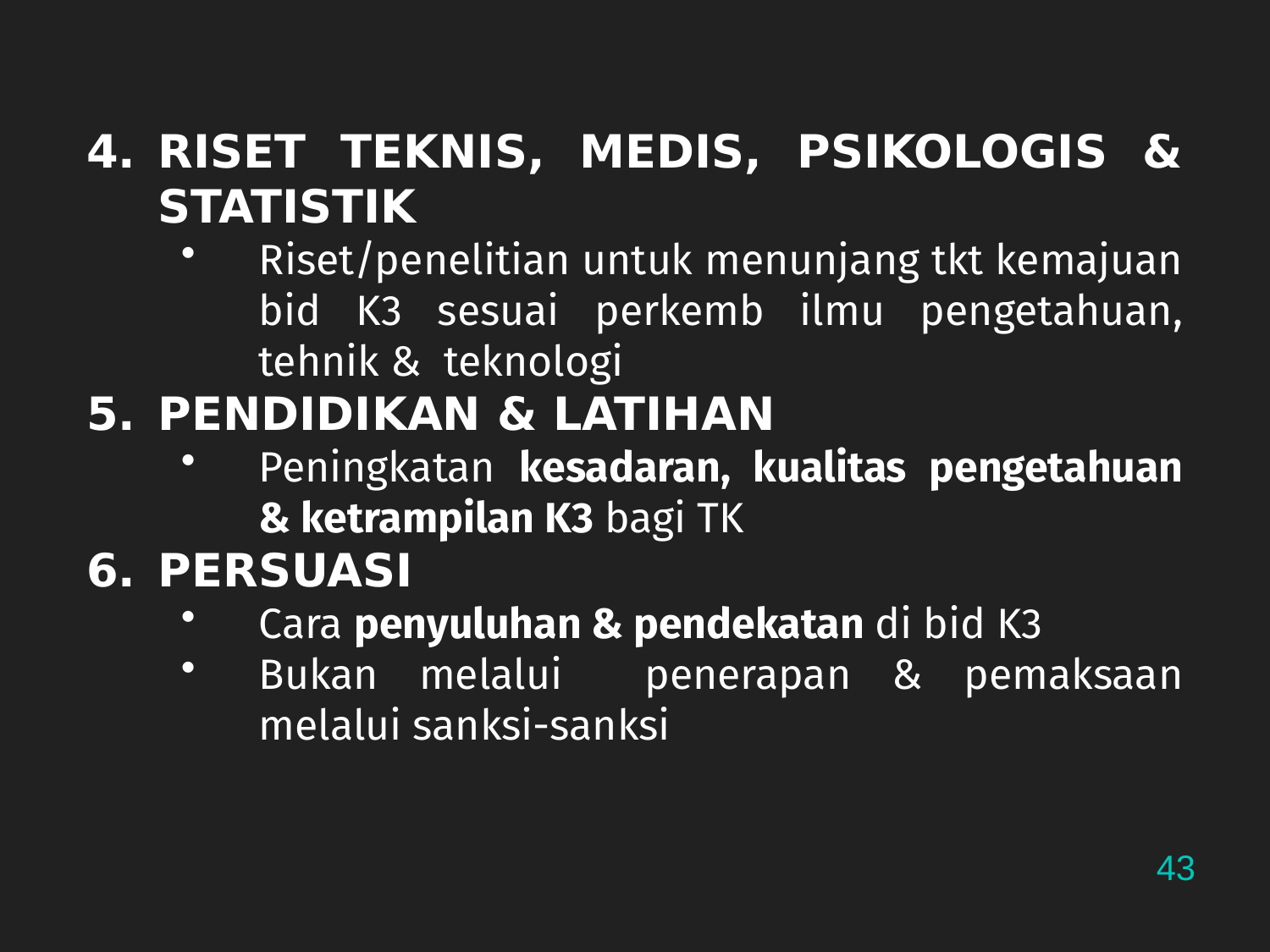

RISET TEKNIS, MEDIS, PSIKOLOGIS & STATISTIK
Riset/penelitian untuk menunjang tkt kemajuan bid K3 sesuai perkemb ilmu pengetahuan, tehnik &  teknologi
PENDIDIKAN & LATIHAN
Peningkatan kesadaran, kualitas pengetahuan & ketrampilan K3 bagi TK
PERSUASI
Cara penyuluhan & pendekatan di bid K3
Bukan melalui  penerapan & pemaksaan melalui sanksi-sanksi
43